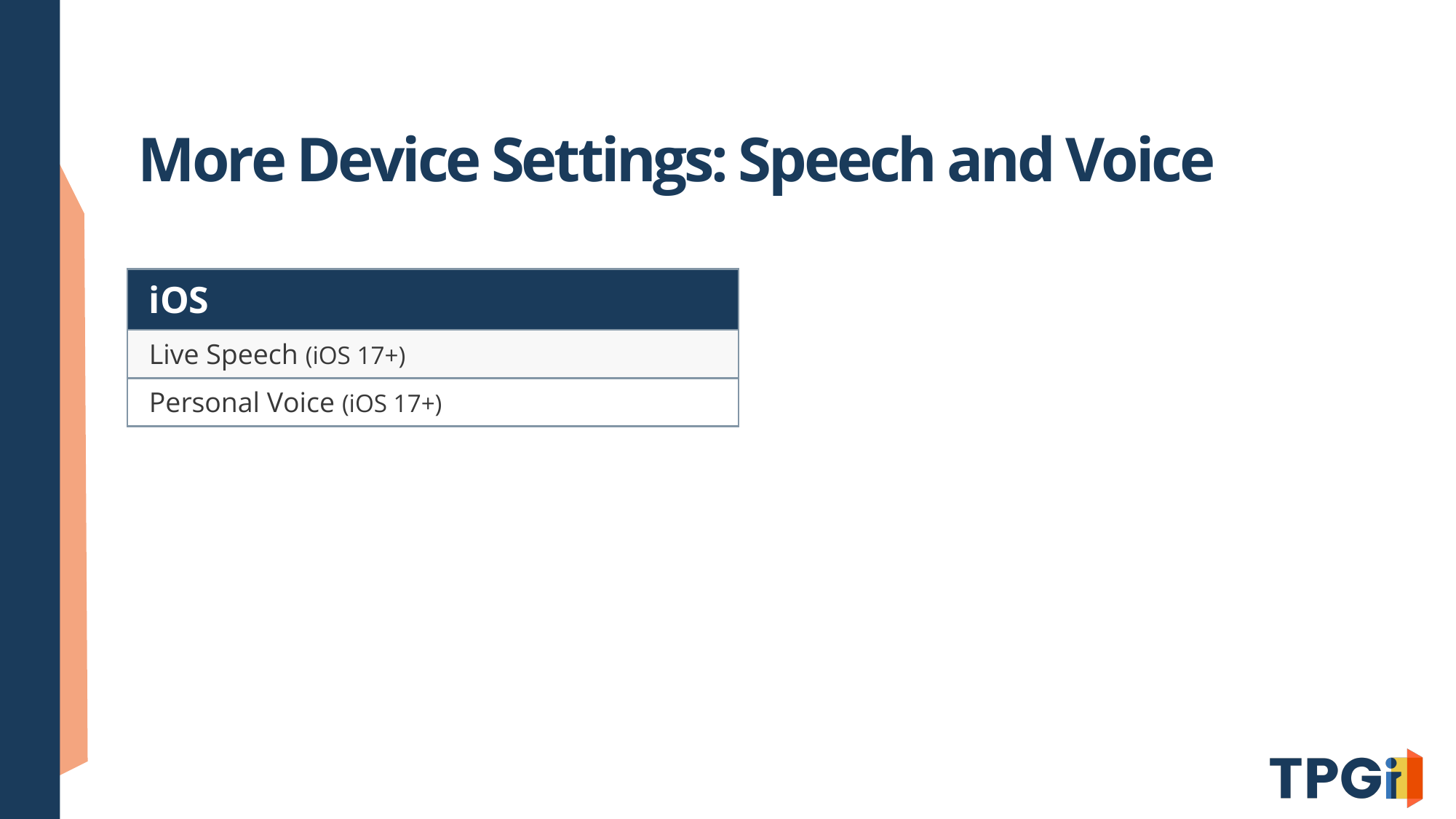

# More Device Settings: Speech and Voice
| iOS |
| --- |
| Live Speech (iOS 17+) |
| Personal Voice (iOS 17+) |